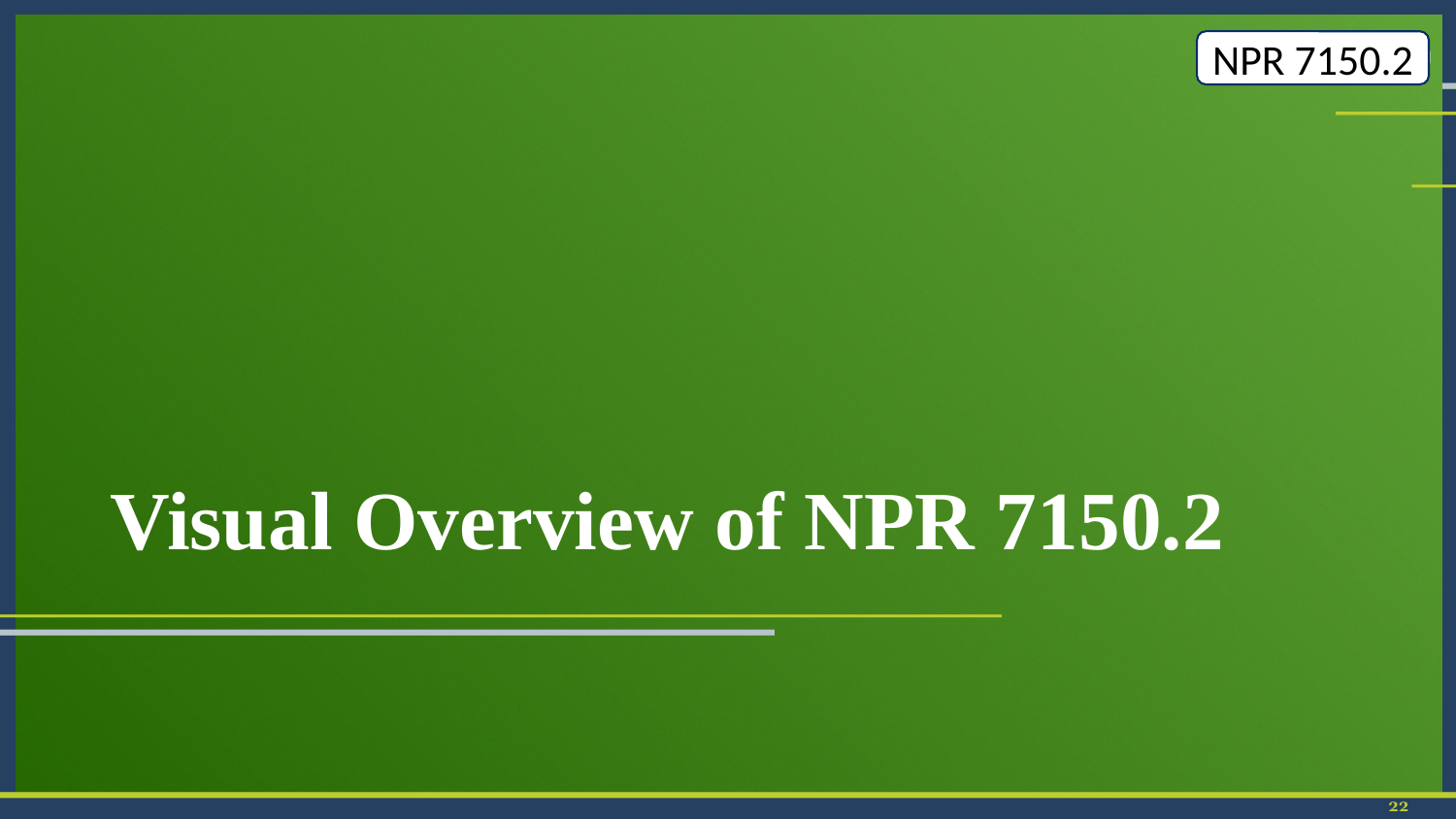

# Visual Overview of NPR 7150.2
22